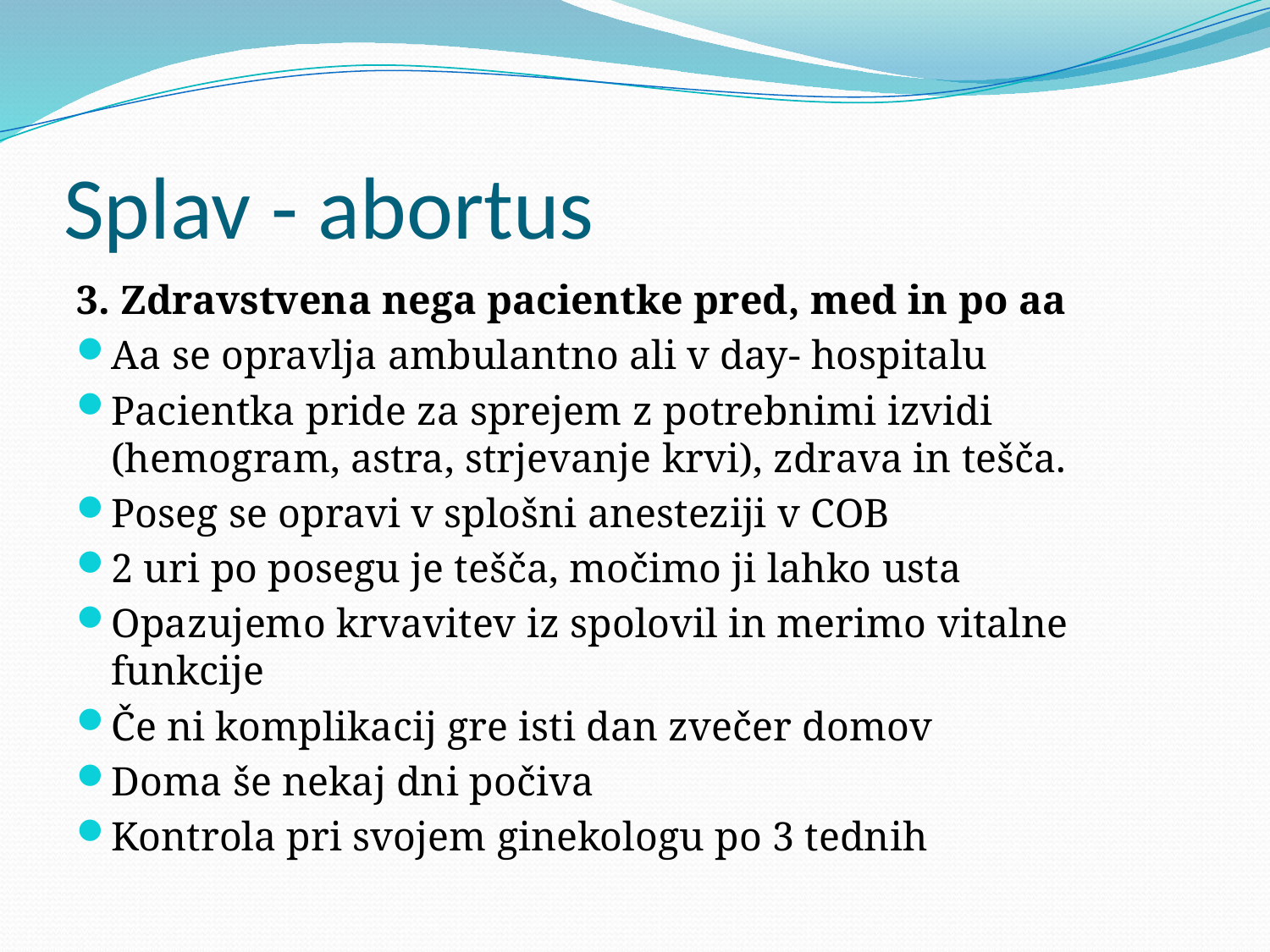

# Splav - abortus
3. Zdravstvena nega pacientke pred, med in po aa
Aa se opravlja ambulantno ali v day- hospitalu
Pacientka pride za sprejem z potrebnimi izvidi (hemogram, astra, strjevanje krvi), zdrava in tešča.
Poseg se opravi v splošni anesteziji v COB
2 uri po posegu je tešča, močimo ji lahko usta
Opazujemo krvavitev iz spolovil in merimo vitalne funkcije
Če ni komplikacij gre isti dan zvečer domov
Doma še nekaj dni počiva
Kontrola pri svojem ginekologu po 3 tednih